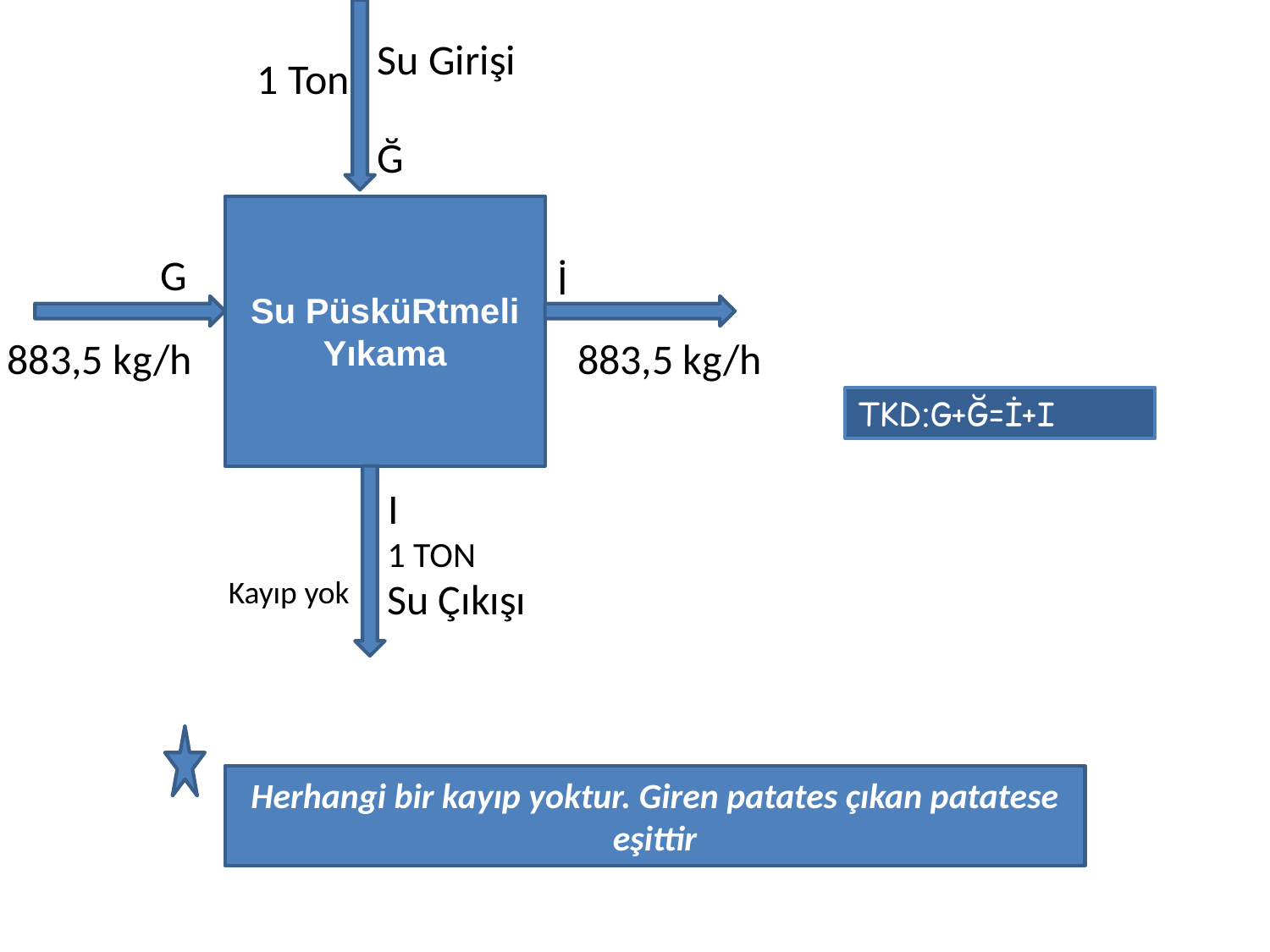

Su Girişi
1 Ton

Ğ
Su PüsküRtmeli Yıkama
G
İ

883,5 kg/h
883,5 kg/h
TKD:G+Ğ=İ+I
I
1 TON

Kayıp yok
Su Çıkışı

Herhangi bir kayıp yoktur. Giren patates çıkan patatese eşittir